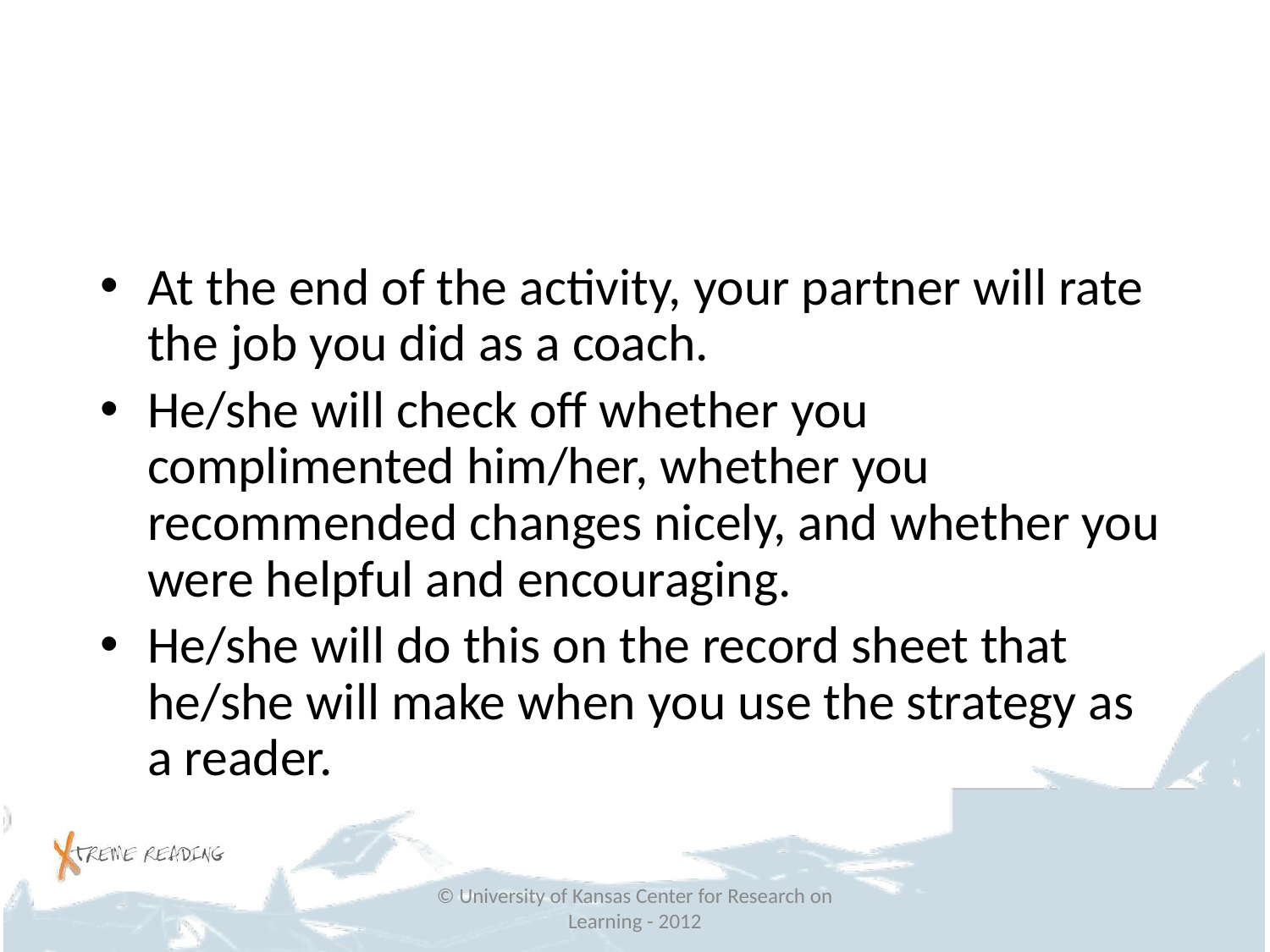

#
At the end of the activity, your partner will rate the job you did as a coach.
He/she will check off whether you complimented him/her, whether you recommended changes nicely, and whether you were helpful and encouraging.
He/she will do this on the record sheet that he/she will make when you use the strategy as a reader.
© University of Kansas Center for Research on Learning - 2012